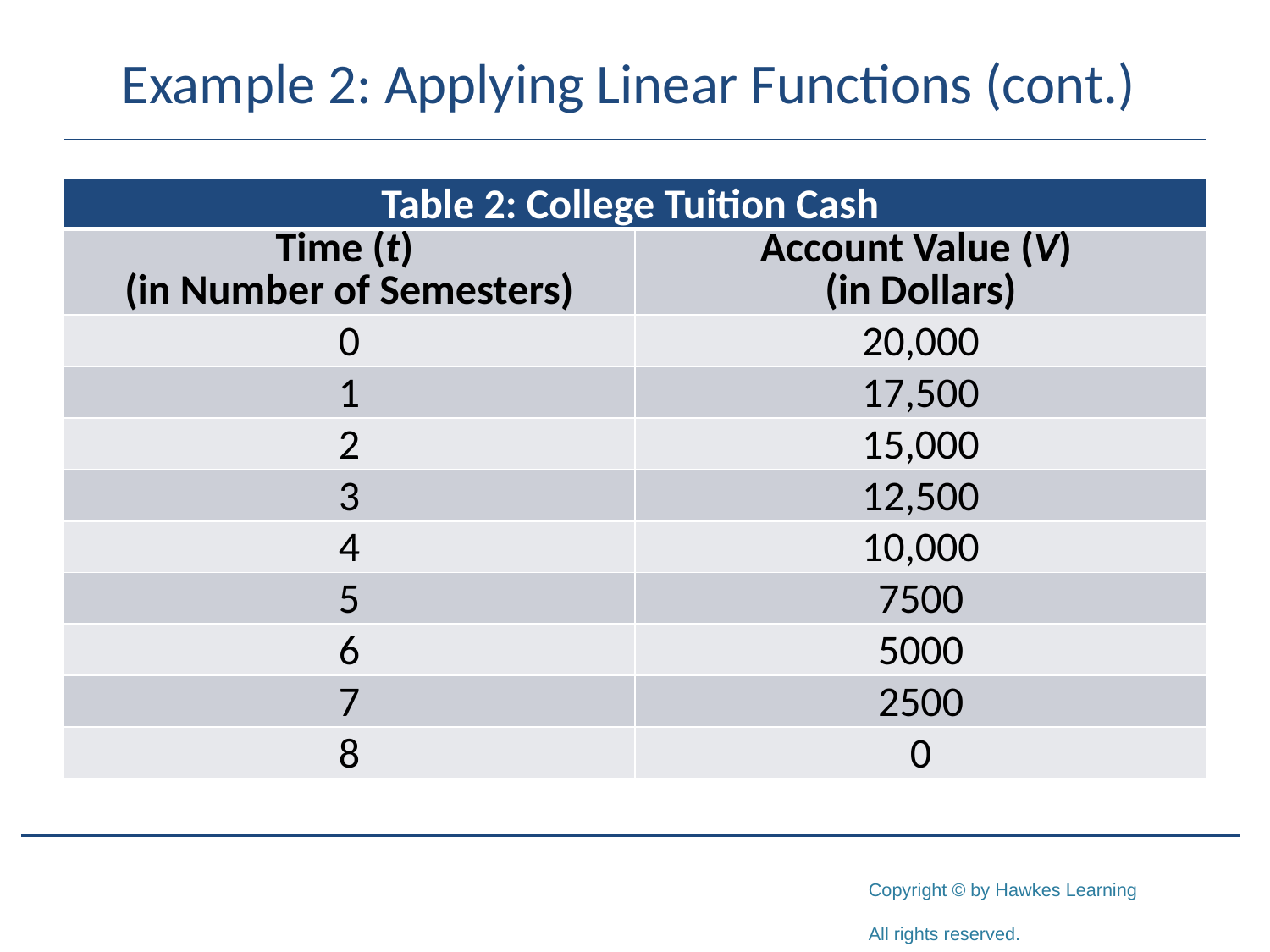

# Example 2: Applying Linear Functions (cont.)
| Table 2: College Tuition Cash |  |
| --- | --- |
| Time (t) (in Number of Semesters) | Account Value (V) (in Dollars) |
| 0 | 20,000 |
| 1 | 17,500 |
| 2 | 15,000 |
| 3 | 12,500 |
| 4 | 10,000 |
| 5 | 7500 |
| 6 | 5000 |
| 7 | 2500 |
| 8 | 0 |